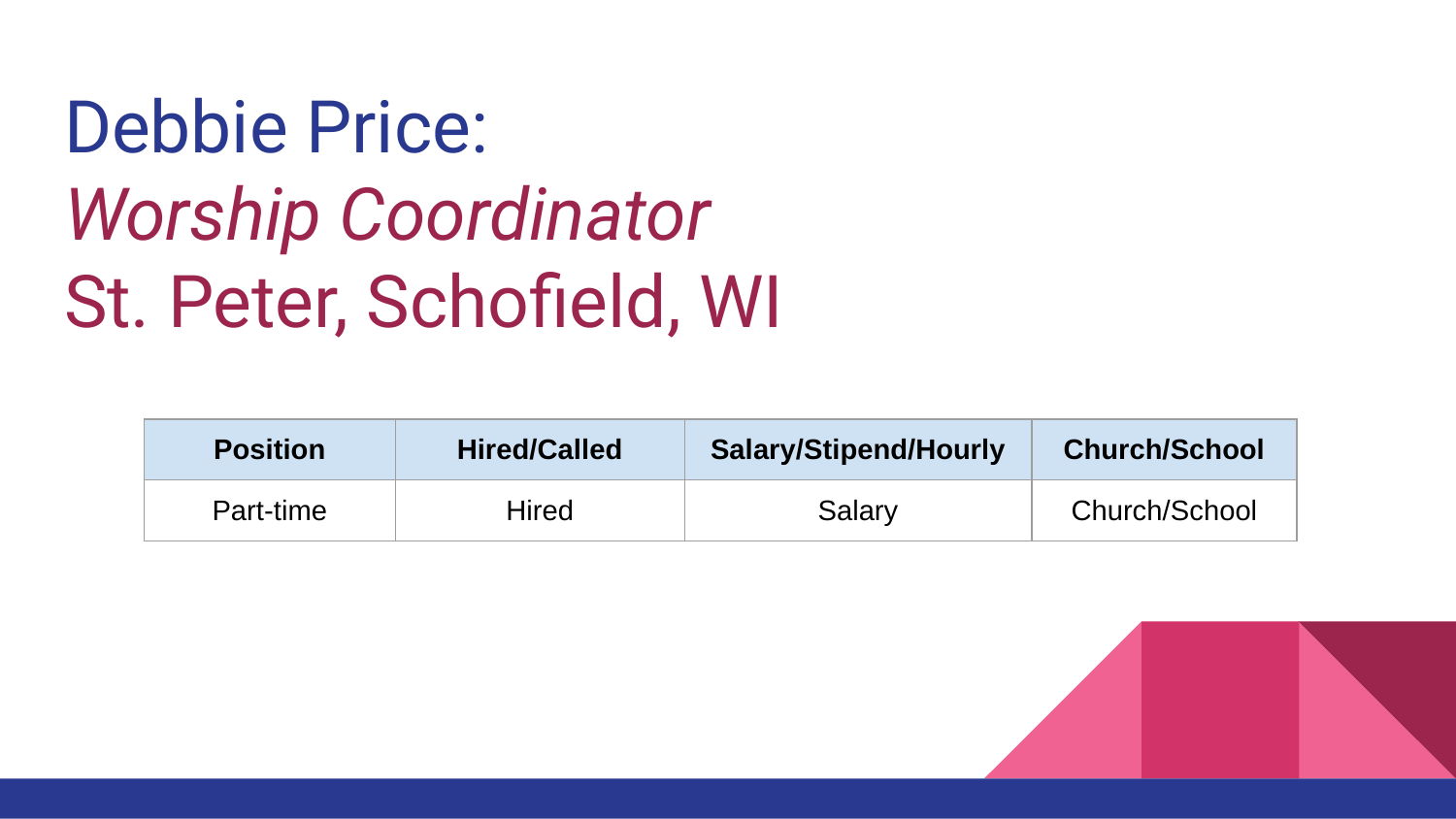

# Debbie Price:
Worship Coordinator
St. Peter, Schofield, WI

| Position | Hired/Called | Salary/Stipend/Hourly | Church/School |
| --- | --- | --- | --- |
| Part-time | Hired | Salary | Church/School |